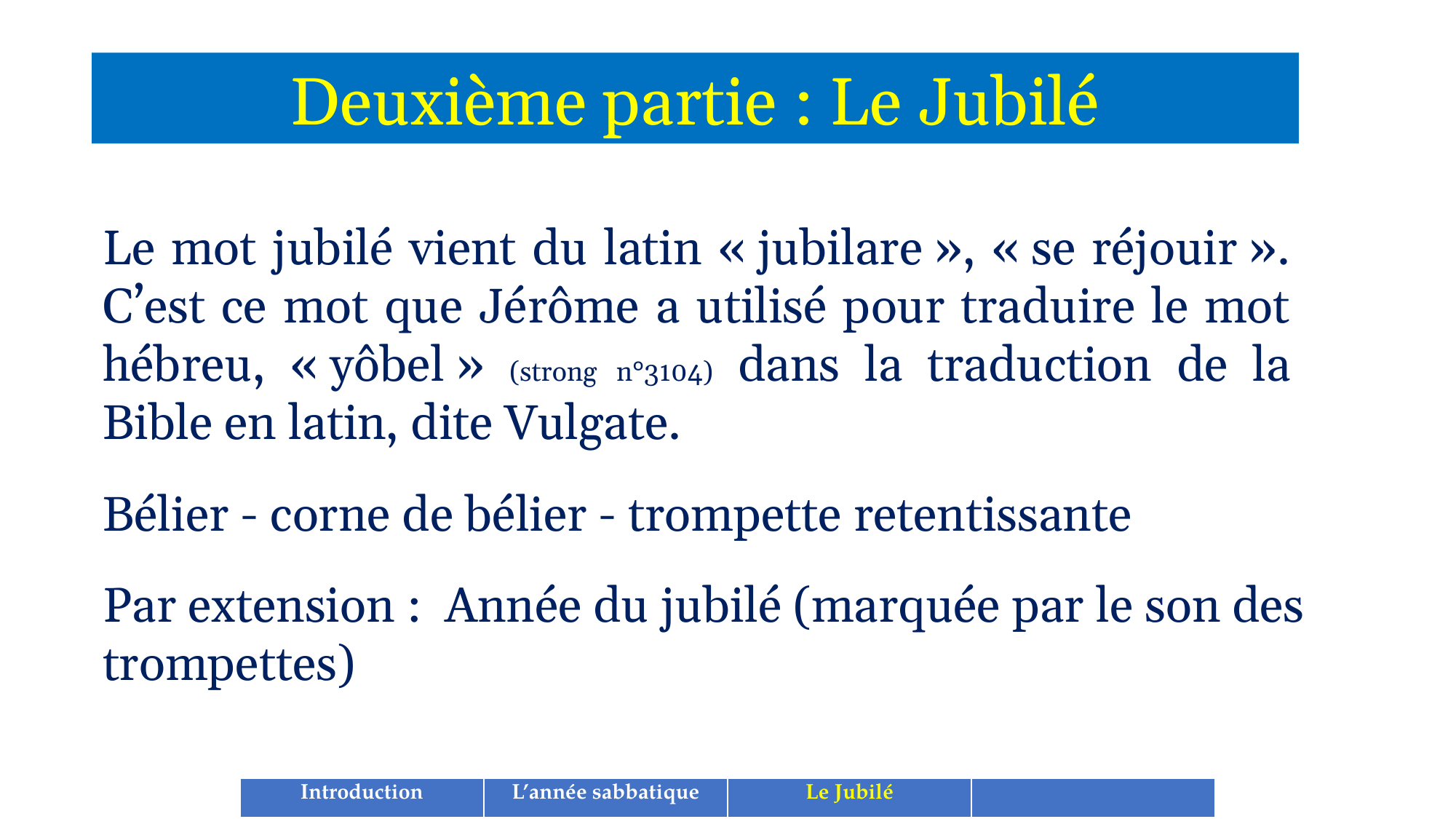

Deuxième partie : Le Jubilé
Le mot jubilé vient du latin « jubilare », « se réjouir ». C’est ce mot que Jérôme a utilisé pour traduire le mot hébreu, « yôbel » (strong n°3104) dans la traduction de la Bible en latin, dite Vulgate.
Bélier - corne de bélier - trompette retentissante
Par extension :  Année du jubilé (marquée par le son des trompettes)
| Introduction | L’année sabbatique | Le Jubilé |  |
| --- | --- | --- | --- |